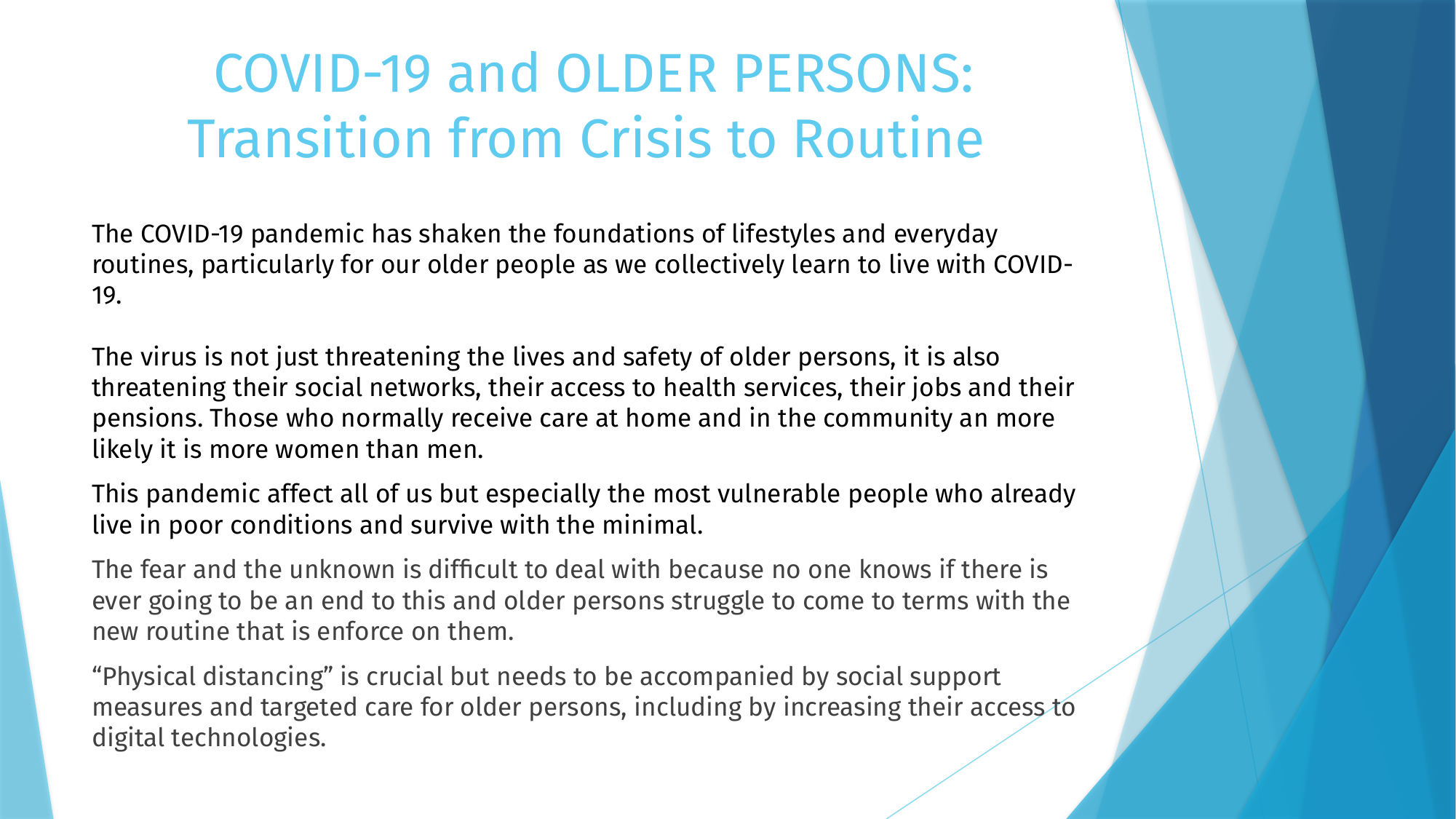

# COVID-19 and OLDER PERSONS: Transition from Crisis to Routine
The COVID-19 pandemic has shaken the foundations of lifestyles and everyday routines, particularly for our older people as we collectively learn to live with COVID-19.

The virus is not just threatening the lives and safety of older persons, it is also threatening their social networks, their access to health services, their jobs and their pensions. Those who normally receive care at home and in the community an more likely it is more women than men.
This pandemic affect all of us but especially the most vulnerable people who already live in poor conditions and survive with the minimal.
The fear and the unknown is difficult to deal with because no one knows if there is ever going to be an end to this and older persons struggle to come to terms with the new routine that is enforce on them.
“Physical distancing” is crucial but needs to be accompanied by social support measures and targeted care for older persons, including by increasing their access to digital technologies.